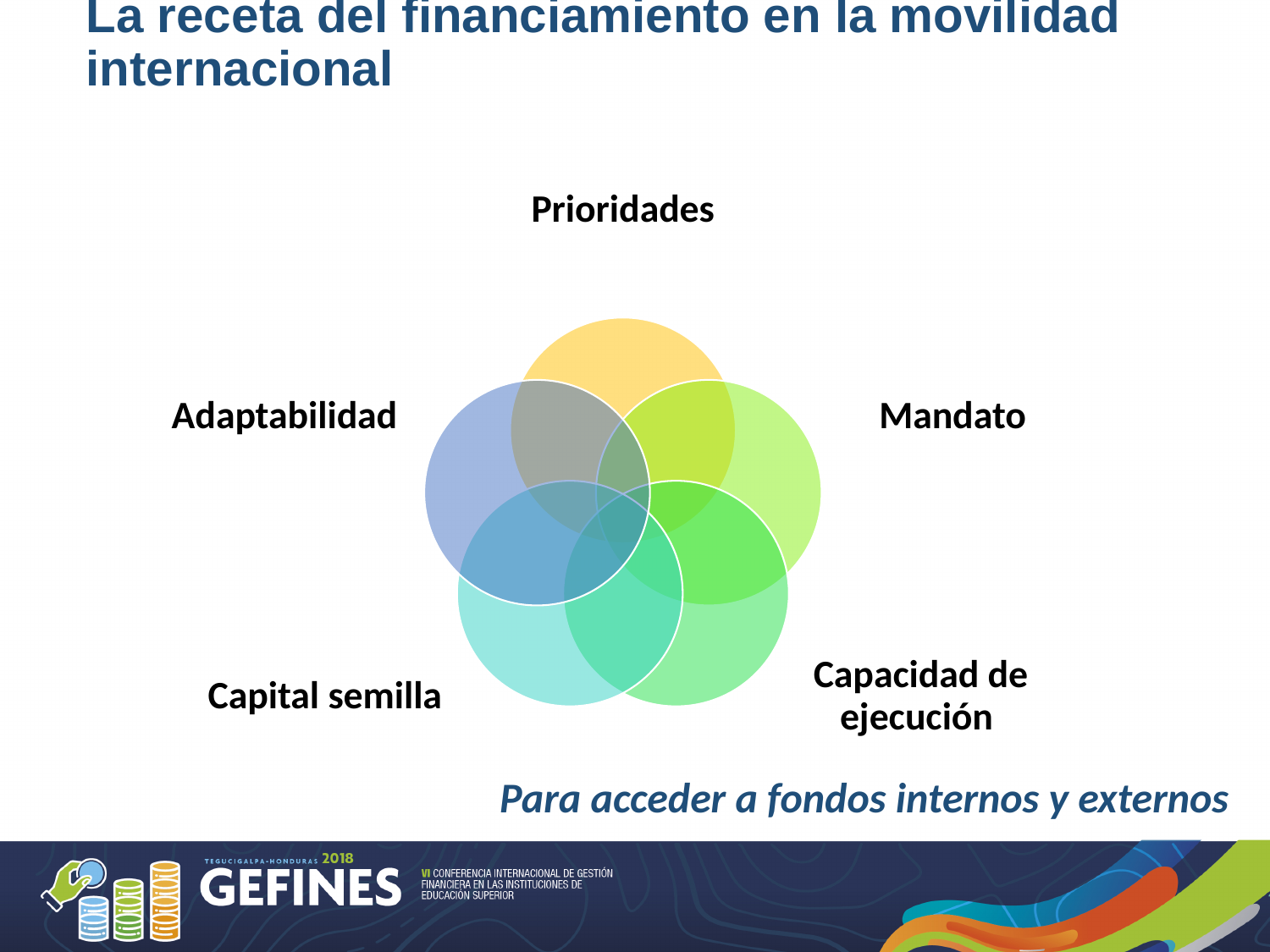

# La receta del financiamiento en la movilidad internacional
Prioridades
Mandato
Capacidad de ejecución
Capital semilla
Adaptabilidad
Para acceder a fondos internos y externos